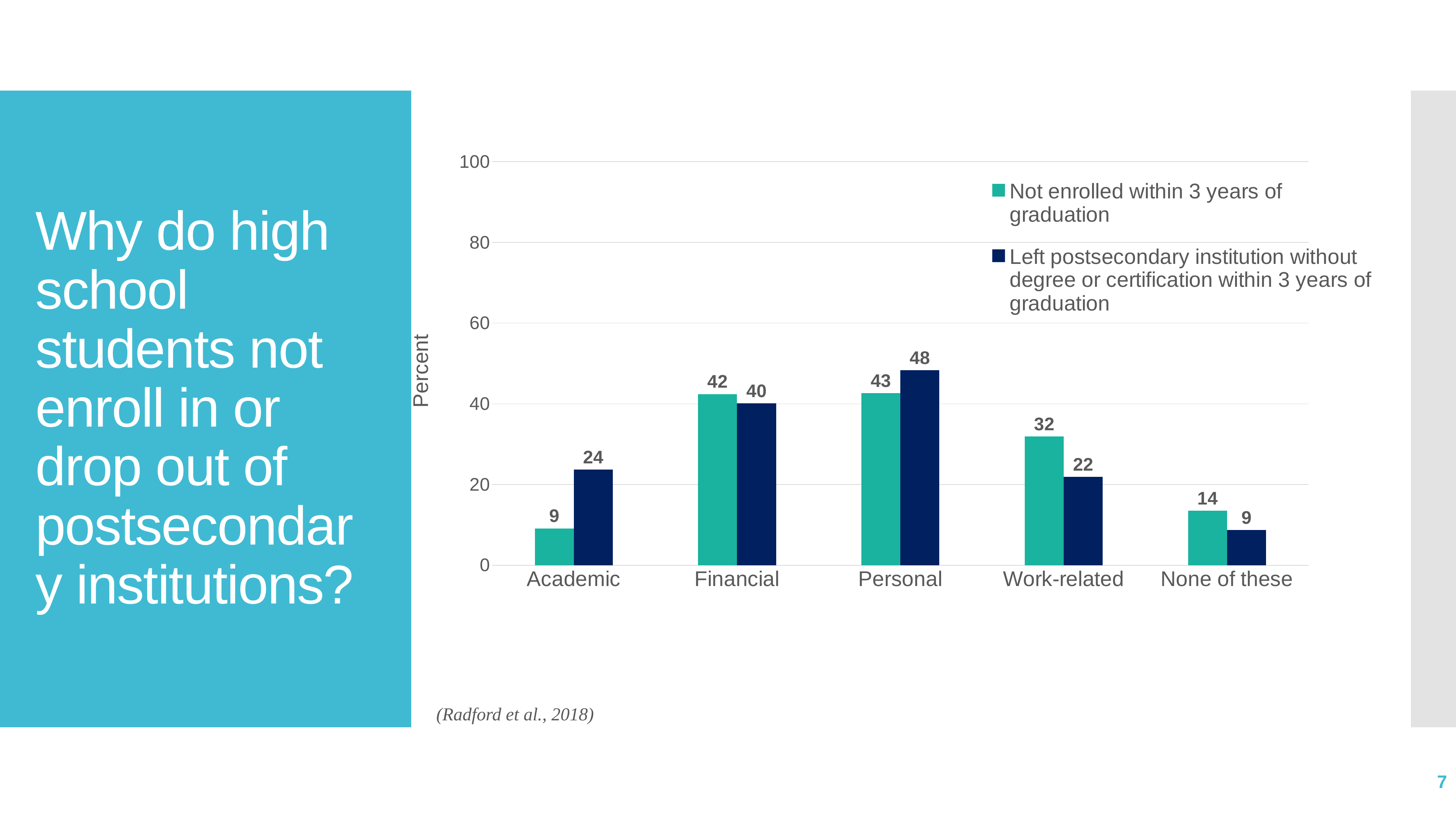

### Chart

| Category | Not enrolled within 3 years of graduation | Left postsecondary institution without degree or certification within 3 years of graduation |
|---|---|---|
| Academic | 9.1 | 23.7 |
| Financial | 42.4 | 40.1 |
| Personal | 42.6 | 48.3 |
| Work-related | 31.9 | 21.9 |
| None of these | 13.5 | 8.7 |
# Why do high school students not enroll in or drop out of postsecondary institutions?
(Radford et al., 2018)
7